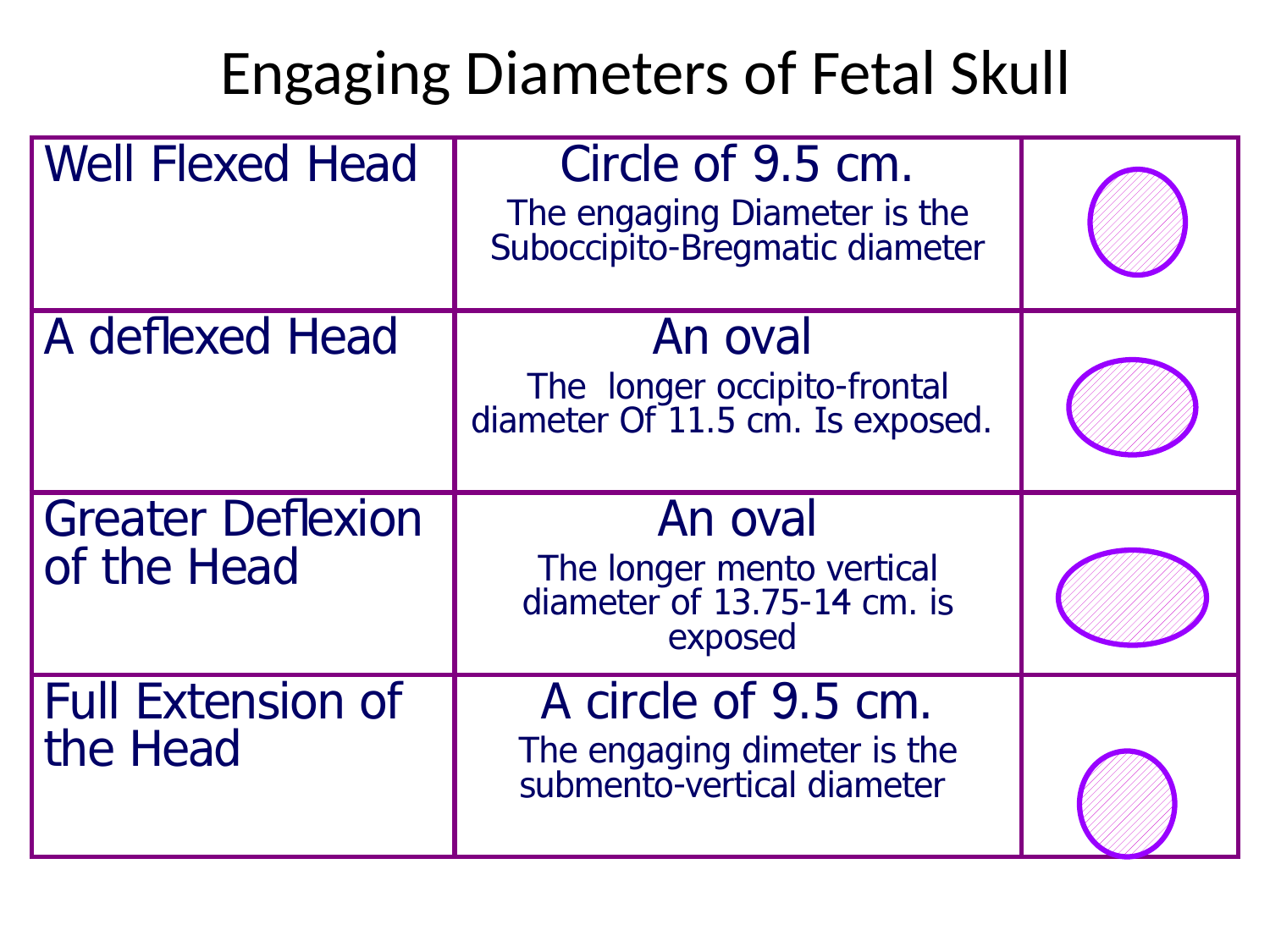

# Engaging Diameters of Fetal Skull
| Well Flexed Head | Circle of 9.5 cm. The engaging Diameter is the Suboccipito-Bregmatic diameter |  |
| --- | --- | --- |
| A deflexed Head | An oval The longer occipito-frontal diameter Of 11.5 cm. Is exposed. |  |
| Greater Deflexion of the Head | An oval The longer mento vertical diameter of 13.75-14 cm. is exposed |  |
| Full Extension of the Head | A circle of 9.5 cm. The engaging dimeter is the submento-vertical diameter |  |